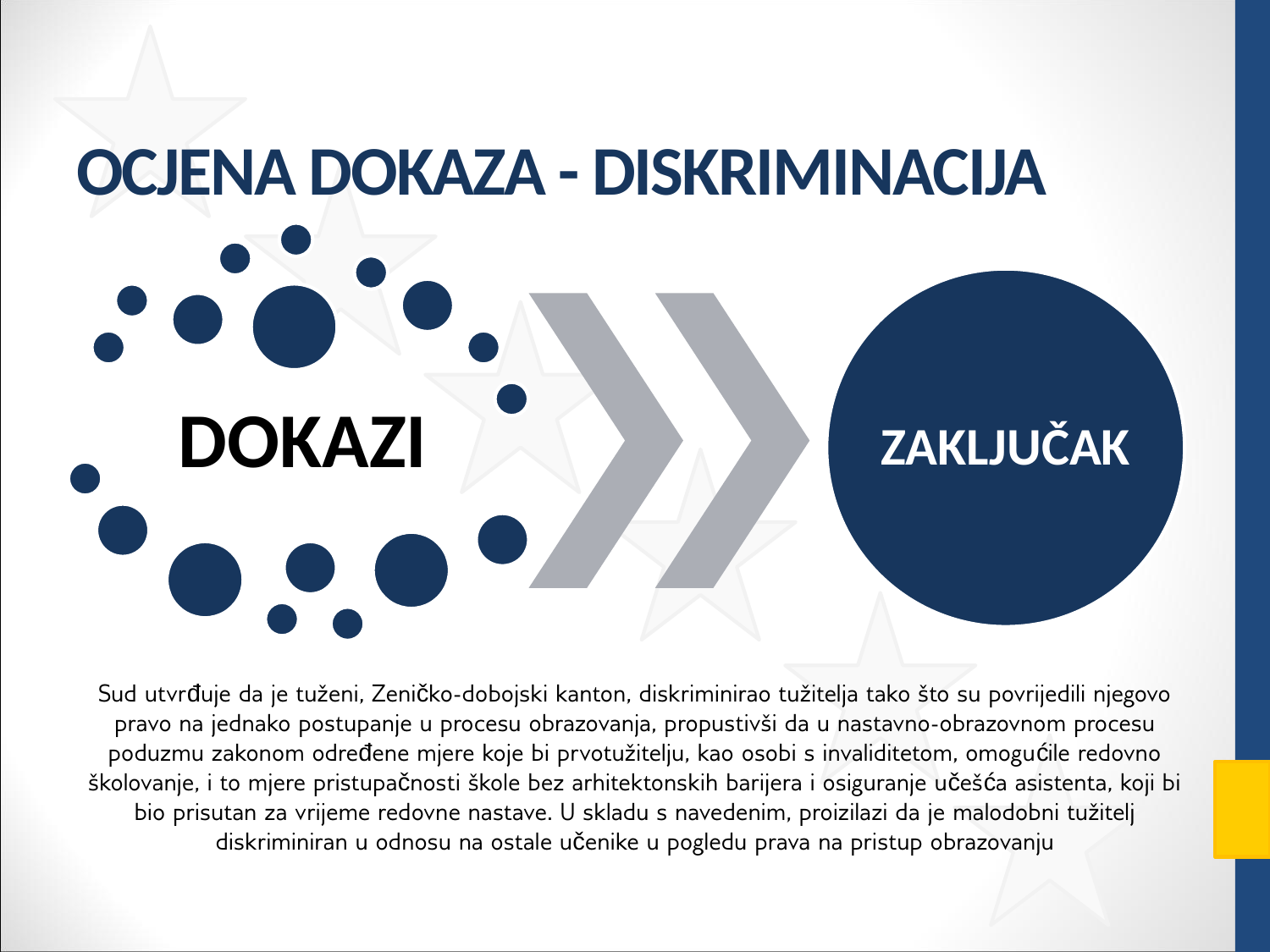

# OCJENA DOKAZA - DISKRIMINACIJA
DOKAZI
ZAKLJUČAK

Sud utvrđuje da je tuženi, Zeničko-dobojski kanton, diskriminirao tužitelja tako što su povrijedili njegovo pravo na jednako postupanje u procesu obrazovanja, propustivši da u nastavno-obrazovnom procesu poduzmu zakonom određene mjere koje bi prvotužitelju, kao osobi s invaliditetom, omogućile redovno školovanje, i to mjere pristupačnosti škole bez arhitektonskih barijera i osiguranje učešća asistenta, koji bi bio prisutan za vrijeme redovne nastave. U skladu s navedenim, proizilazi da je malodobni tužitelj diskriminiran u odnosu na ostale učenike u pogledu prava na pristup obrazovanju